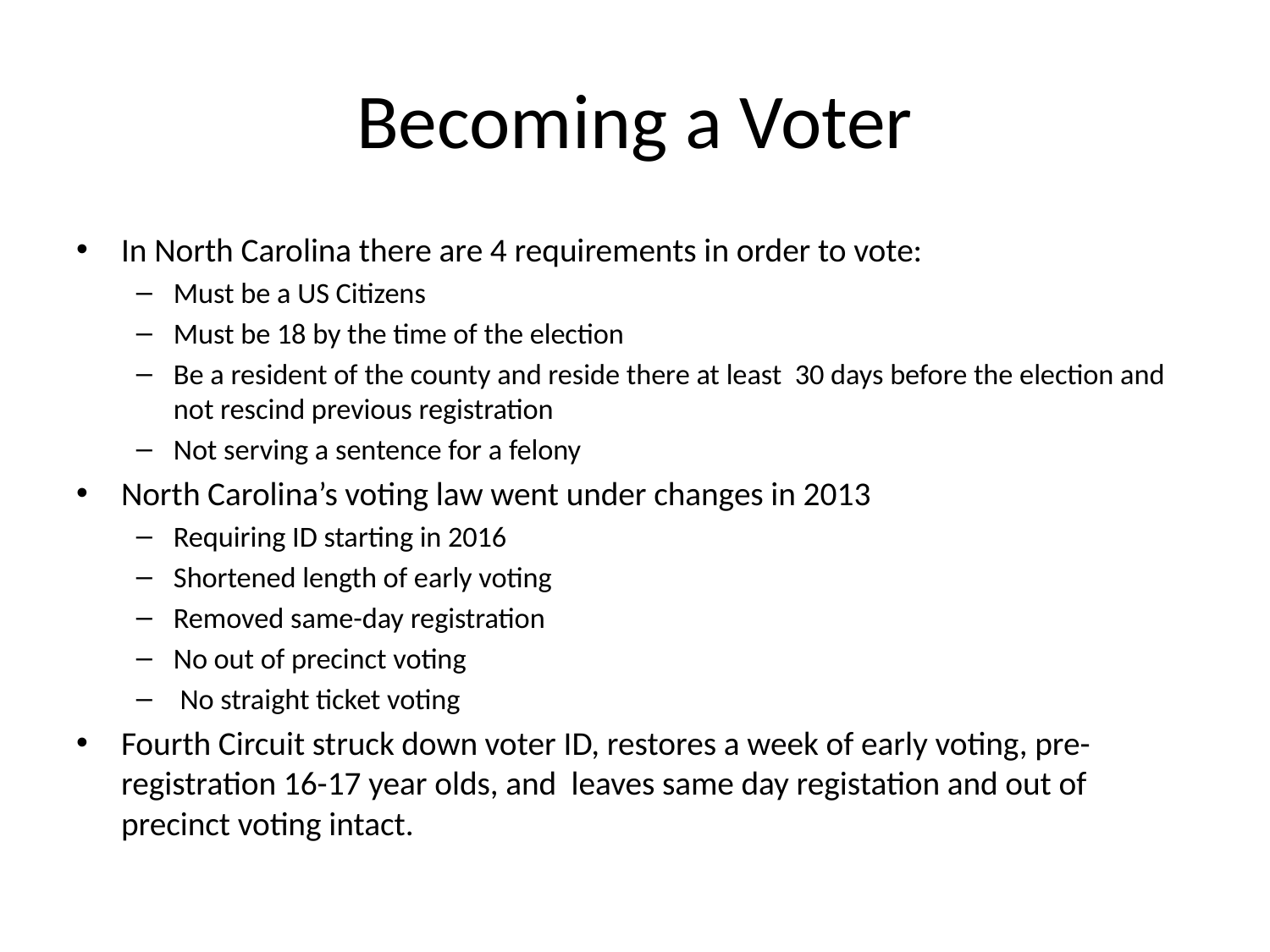

# Becoming a Voter
In North Carolina there are 4 requirements in order to vote:
Must be a US Citizens
Must be 18 by the time of the election
Be a resident of the county and reside there at least  30 days before the election and not rescind previous registration
Not serving a sentence for a felony
North Carolina’s voting law went under changes in 2013
Requiring ID starting in 2016
Shortened length of early voting
Removed same-day registration
No out of precinct voting
 No straight ticket voting
Fourth Circuit struck down voter ID, restores a week of early voting, pre-registration 16-17 year olds, and  leaves same day registation and out of precinct voting intact.